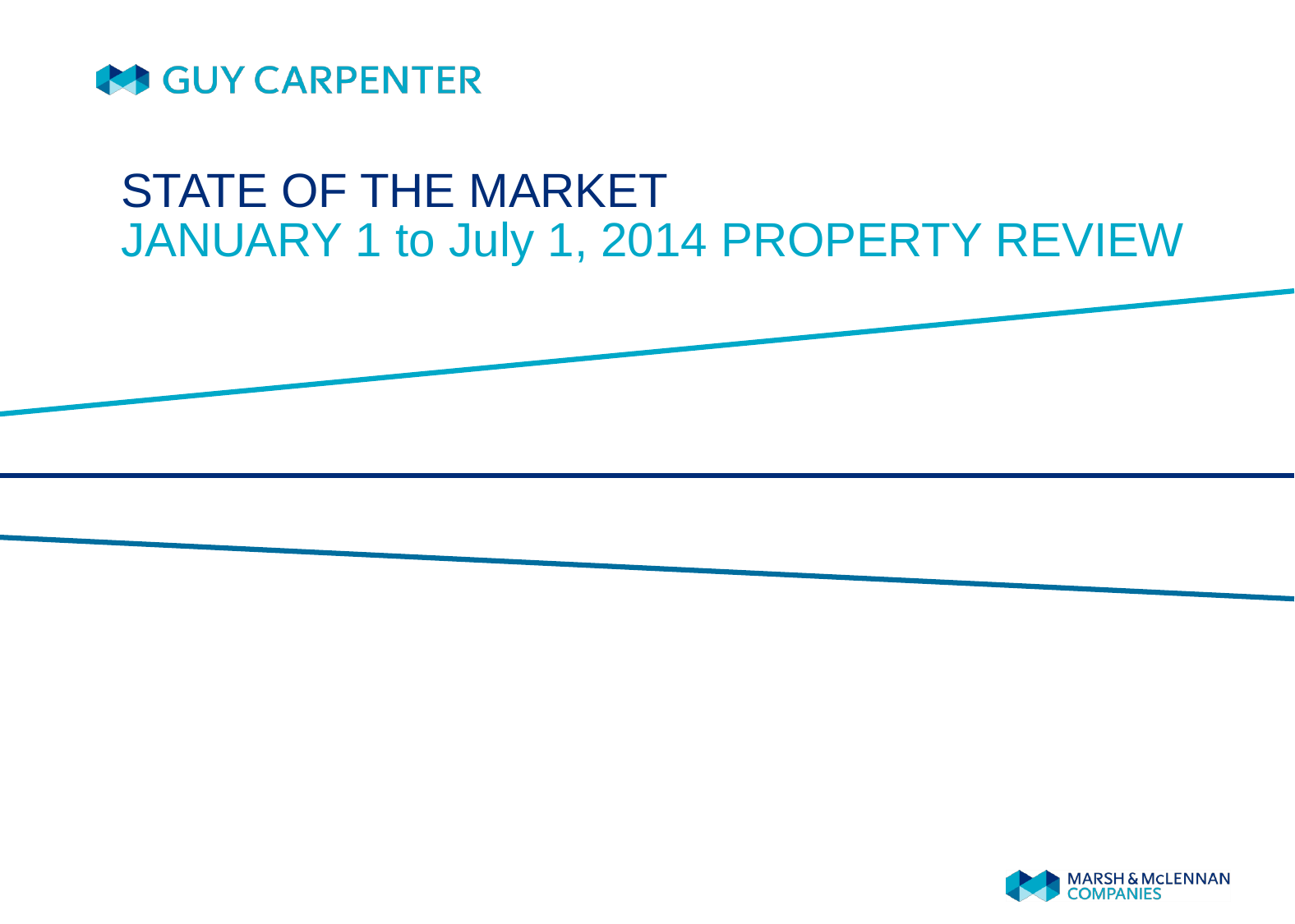

# STATE OF THE MARKET JANUARY 1 to July 1, 2014 PROPERTY REVIEW